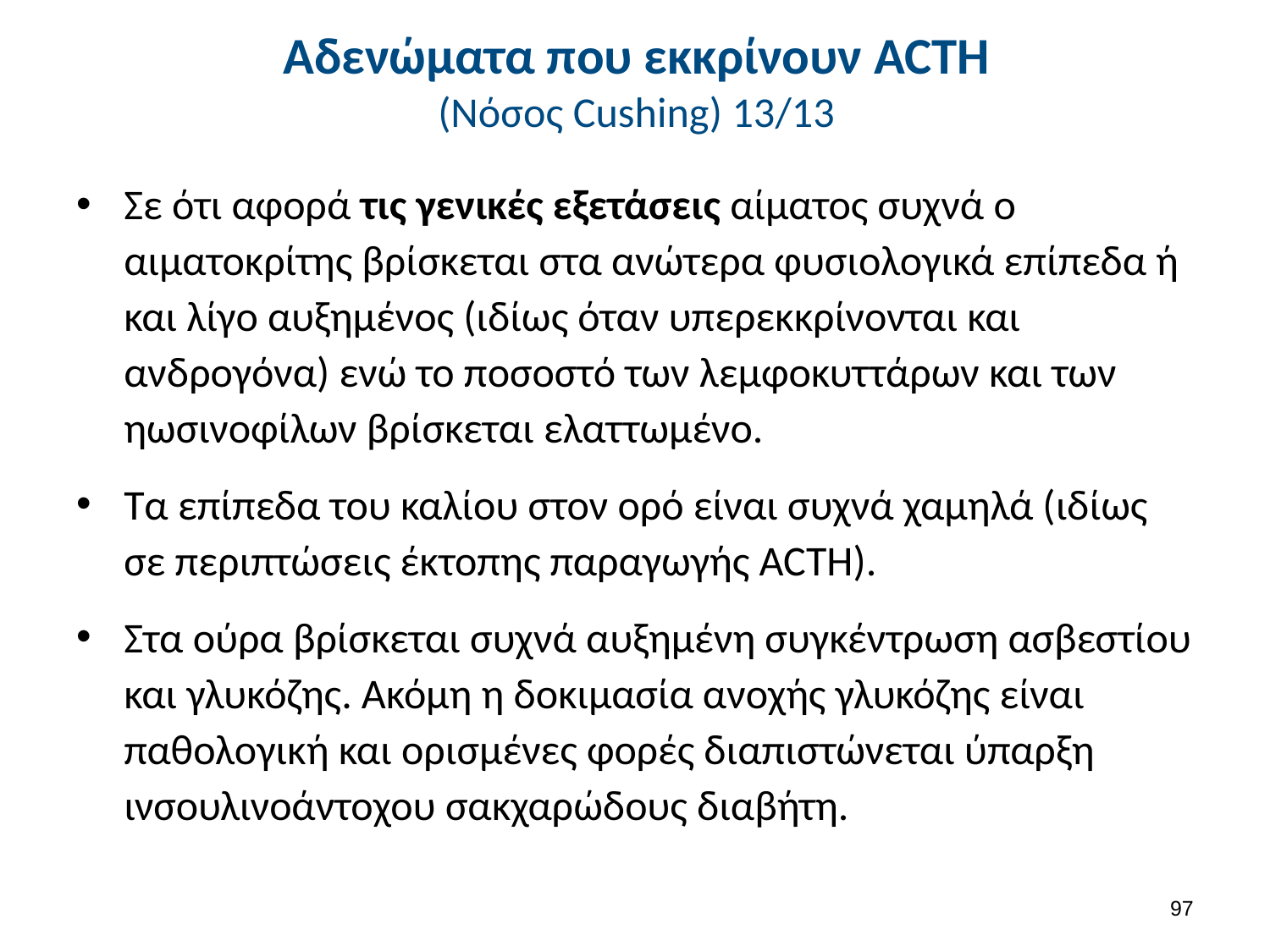

# Αδενώματα που εκκρίνουν ACTH (Nόσος Cushing) 13/13
Σε ότι αφορά τις γενικές εξετάσεις αίματος συχνά ο αιματοκρίτης βρίσκεται στα ανώτερα φυσιολογικά επίπεδα ή και λίγο αυξημένος (ιδίως όταν υπερεκκρίνονται και ανδρογόνα) ενώ το ποσοστό των λεμφοκυττάρων και των ηωσινοφίλων βρίσκεται ελαττωμένο.
Τα επίπεδα του καλίου στον ορό είναι συχνά χαμηλά (ιδίως σε περιπτώσεις έκτοπης παραγωγής ACTH).
Στα ούρα βρίσκεται συχνά αυξημένη συγκέντρωση ασβεστίου και γλυκόζης. Ακόμη η δοκιμασία ανοχής γλυκόζης είναι παθολογική και ορισμένες φορές διαπιστώνεται ύπαρξη ινσουλινοάντοχου σακχαρώδους διαβήτη.

97